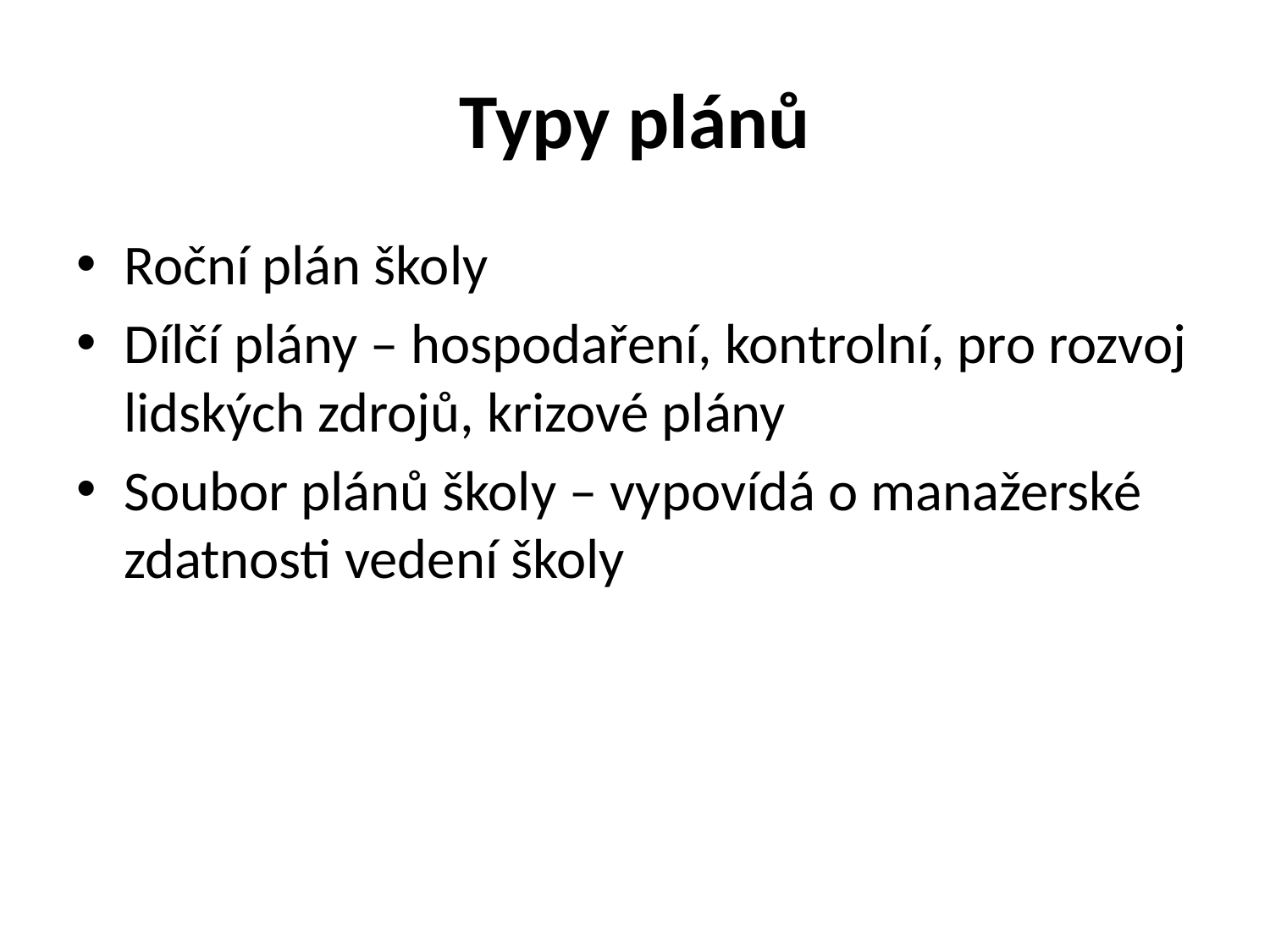

# Typy plánů
Roční plán školy
Dílčí plány – hospodaření, kontrolní, pro rozvoj lidských zdrojů, krizové plány
Soubor plánů školy – vypovídá o manažerské zdatnosti vedení školy